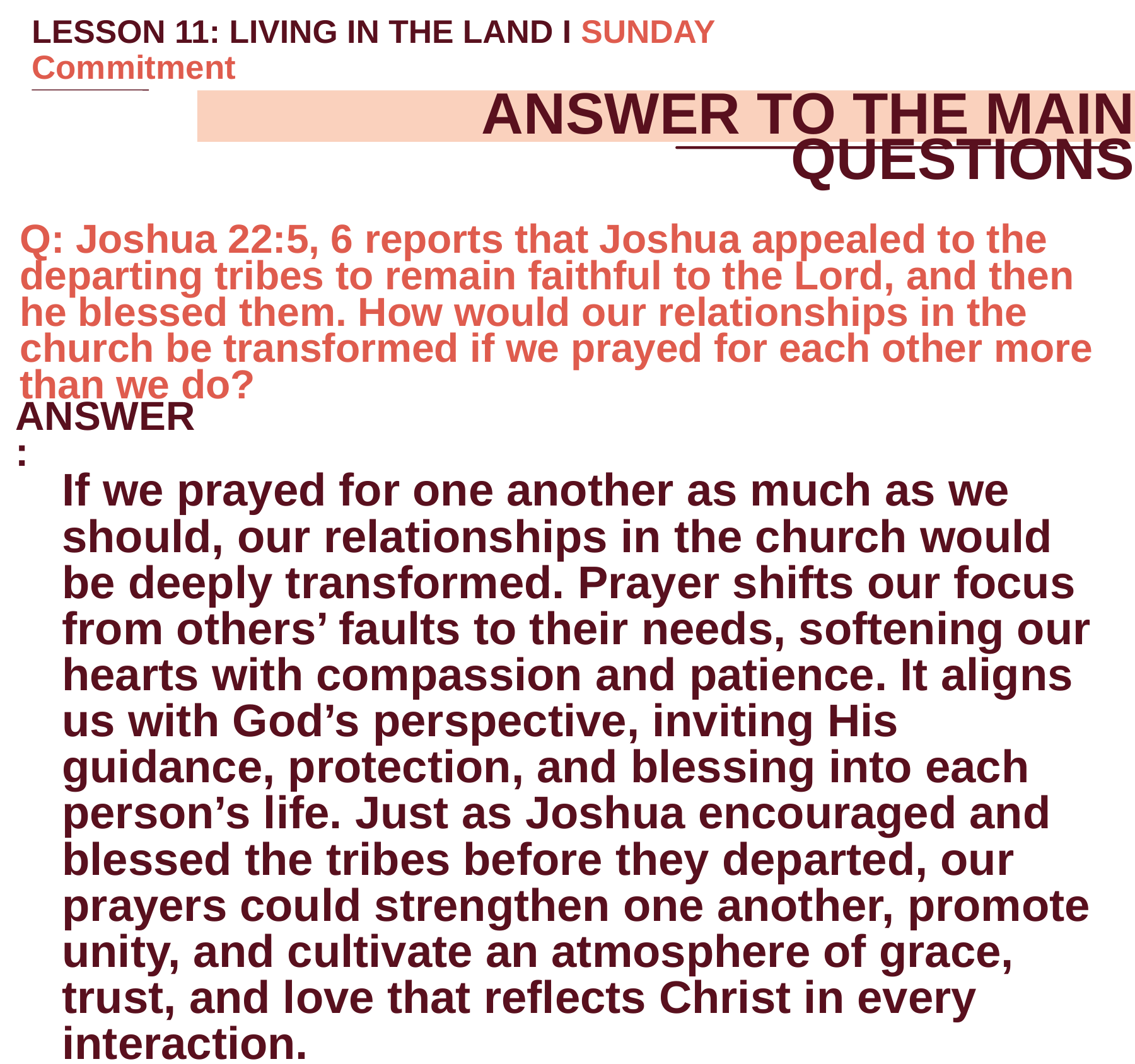

LESSON 11: LIVING IN THE LAND I SUNDAY
Commitment

ANSWER TO THE MAIN QUESTIONS

Q: Joshua 22:5, 6 reports that Joshua appealed to the departing tribes to remain faithful to the Lord, and then he blessed them. How would our relationships in the church be transformed if we prayed for each other more than we do?
ANSWER:
If we prayed for one another as much as we should, our relationships in the church would be deeply transformed. Prayer shifts our focus from others’ faults to their needs, softening our hearts with compassion and patience. It aligns us with God’s perspective, inviting His guidance, protection, and blessing into each person’s life. Just as Joshua encouraged and blessed the tribes before they departed, our prayers could strengthen one another, promote unity, and cultivate an atmosphere of grace, trust, and love that reflects Christ in every interaction.